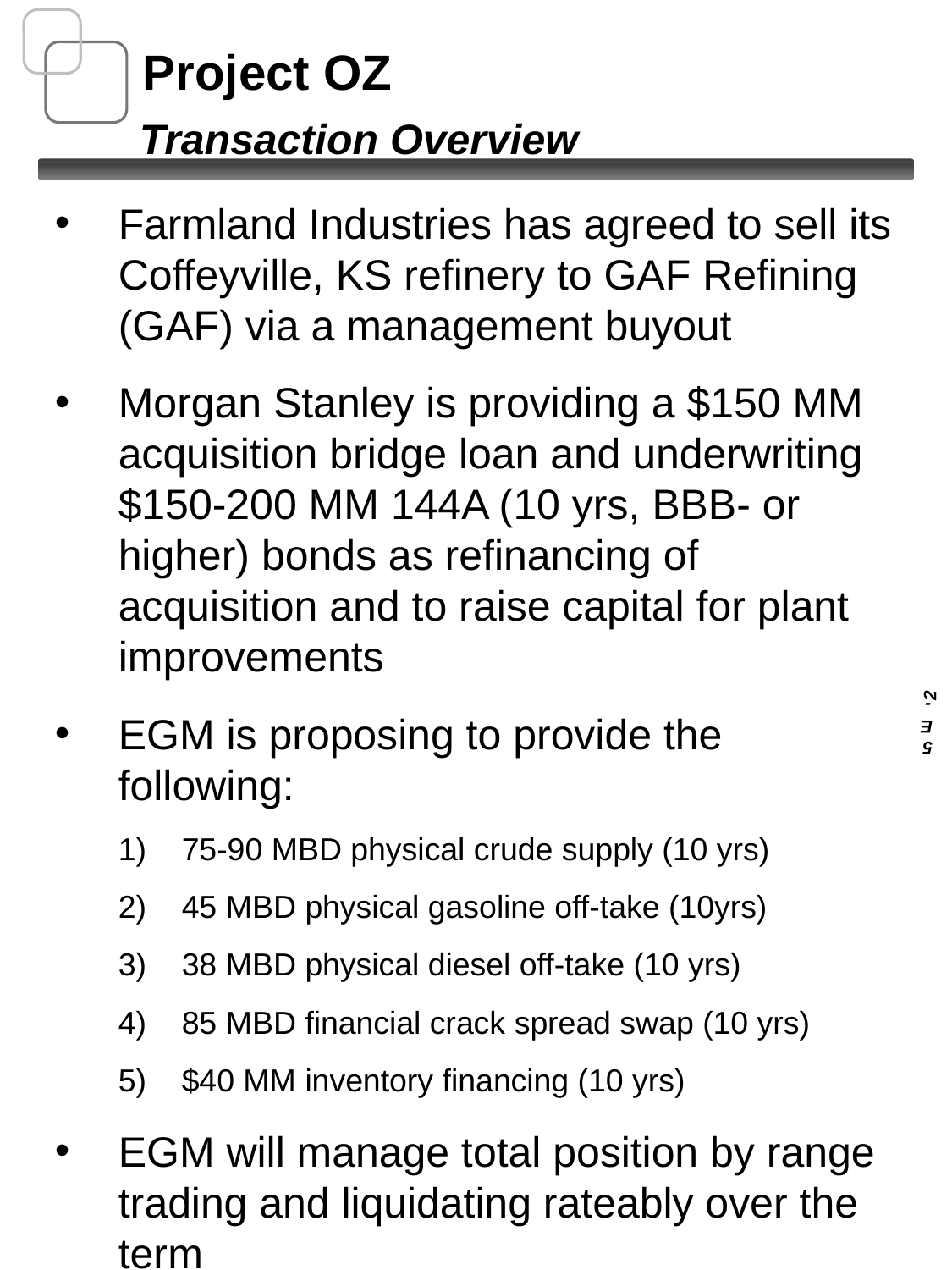

# Project OZ
Transaction Overview

Farmland Industries has agreed to sell its Coffeyville, KS refinery to GAF Refining (GAF) via a management buyout
Morgan Stanley is providing a $150 MM acquisition bridge loan and underwriting $150-200 MM 144A (10 yrs, BBB- or higher) bonds as refinancing of acquisition and to raise capital for plant improvements
EGM is proposing to provide the following:
75-90 MBD physical crude supply (10 yrs)
45 MBD physical gasoline off-take (10yrs)
38 MBD physical diesel off-take (10 yrs)
85 MBD financial crack spread swap (10 yrs)
$40 MM inventory financing (10 yrs)
EGM will manage total position by range trading and liquidating rateably over the term